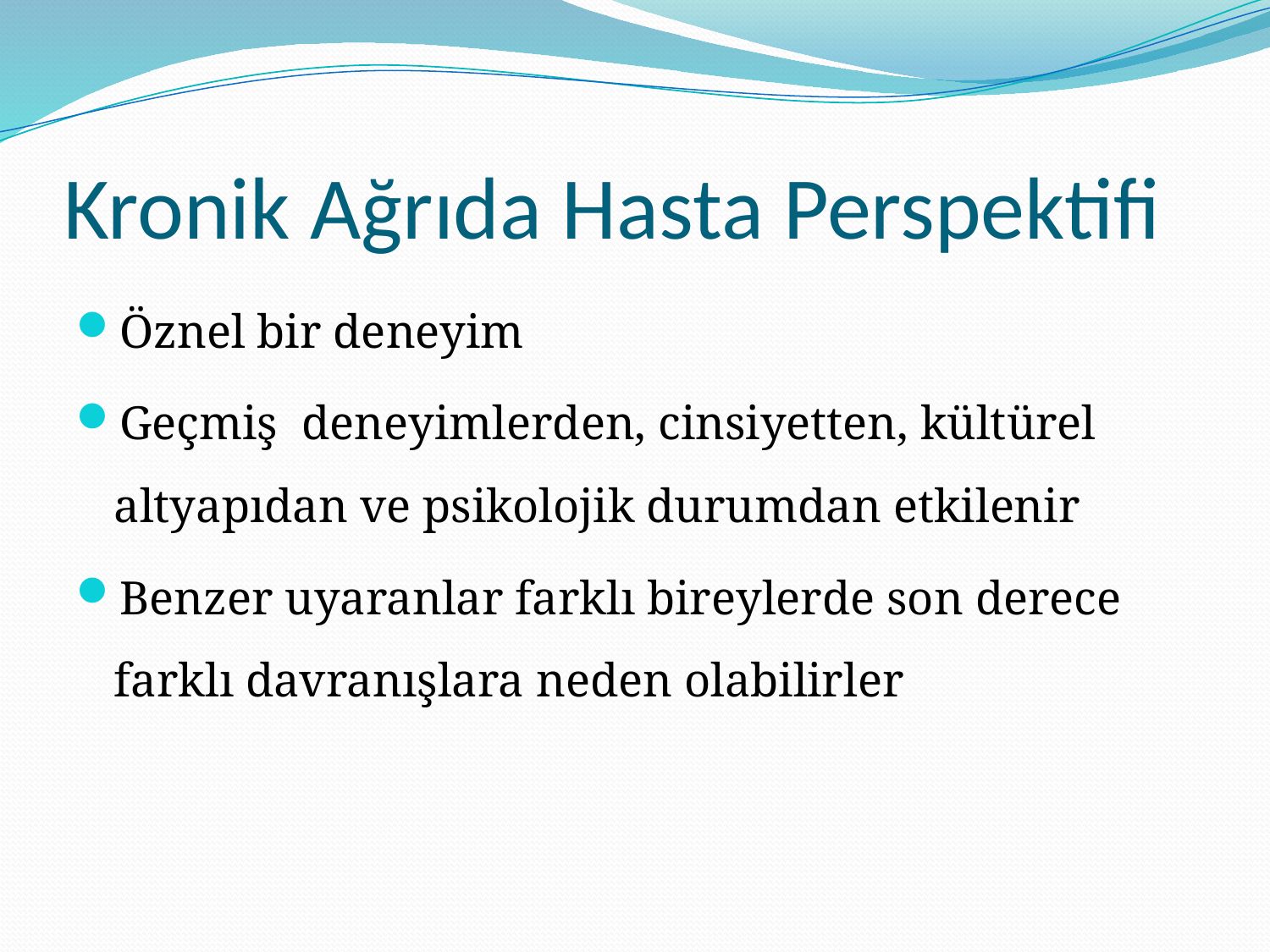

# Kronik Ağrıda Hasta Perspektifi
Öznel bir deneyim
Geçmiş  deneyimlerden, cinsiyetten, kültürel altyapıdan ve psikolojik durumdan etkilenir
Benzer uyaranlar farklı bireylerde son derece farklı davranışlara neden olabilirler